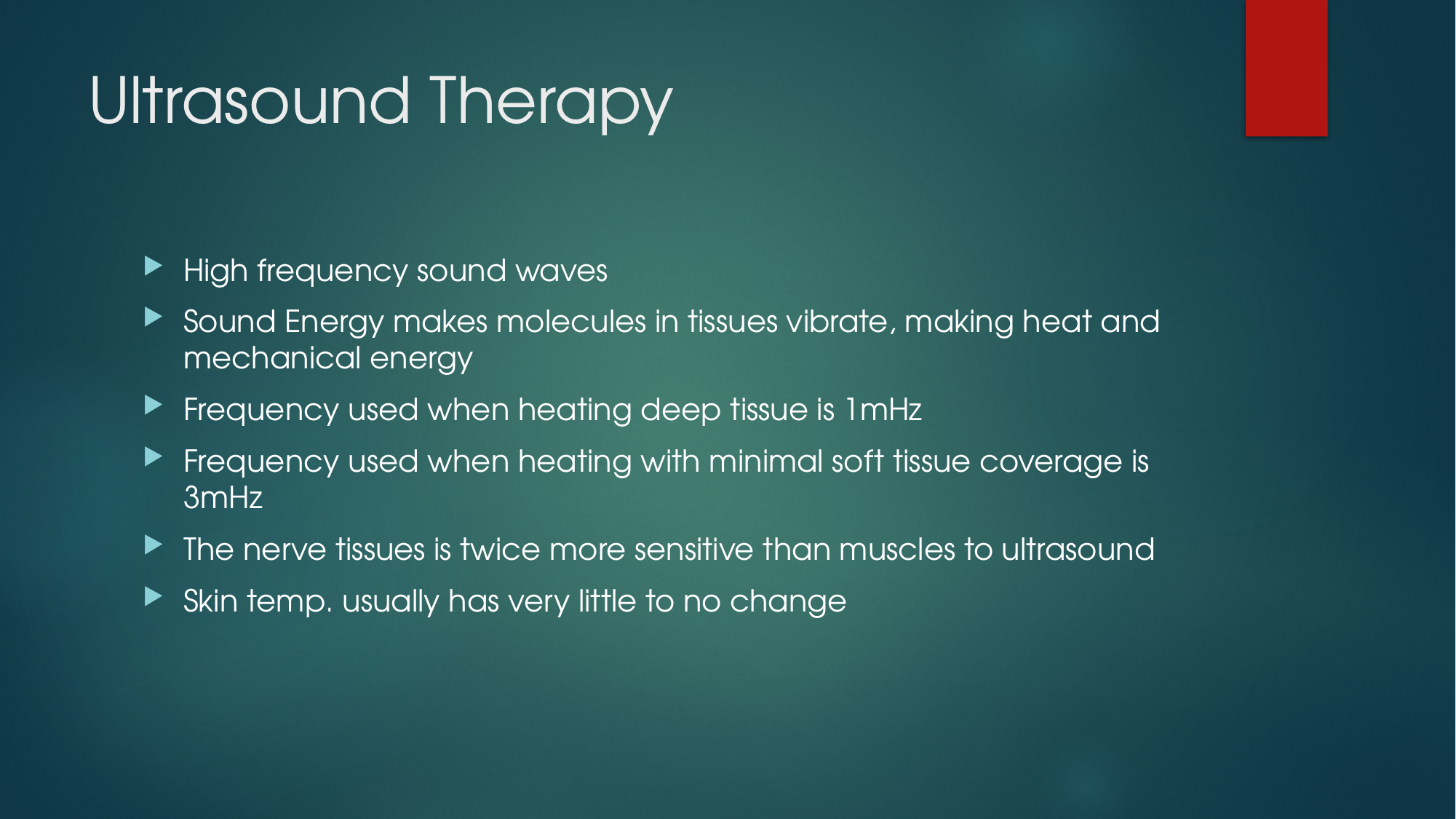

# Ultrasound Therapy
High frequency sound waves
Sound Energy makes molecules in tissues vibrate, making heat and mechanical energy
Frequency used when heating deep tissue is 1mHz
Frequency used when heating with minimal soft tissue coverage is 3mHz
The nerve tissues is twice more sensitive than muscles to ultrasound
Skin temp. usually has very little to no change